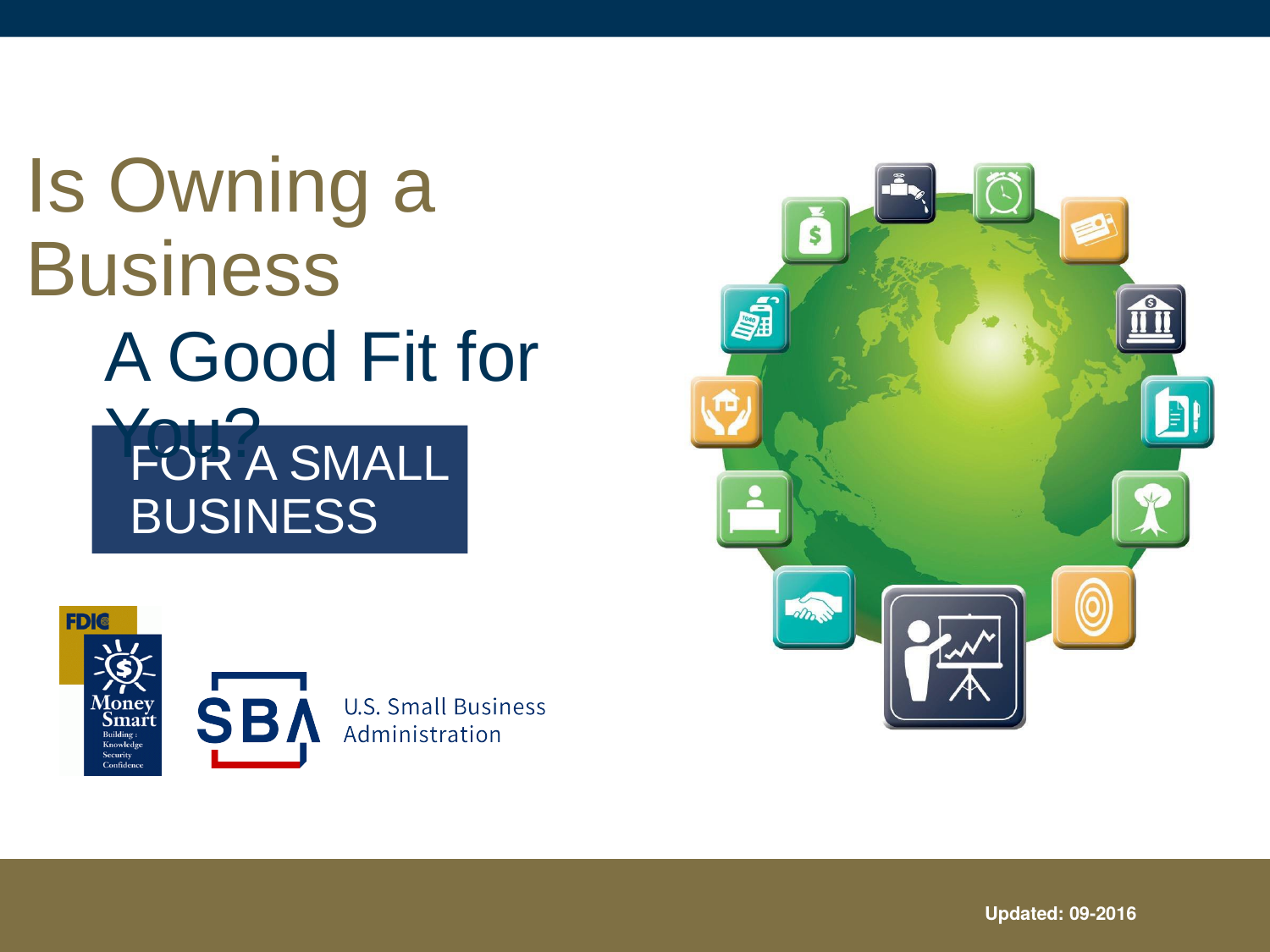

# Is Owning a Business
A Good Fit for You?
For a Small Business
Updated: 09-2016